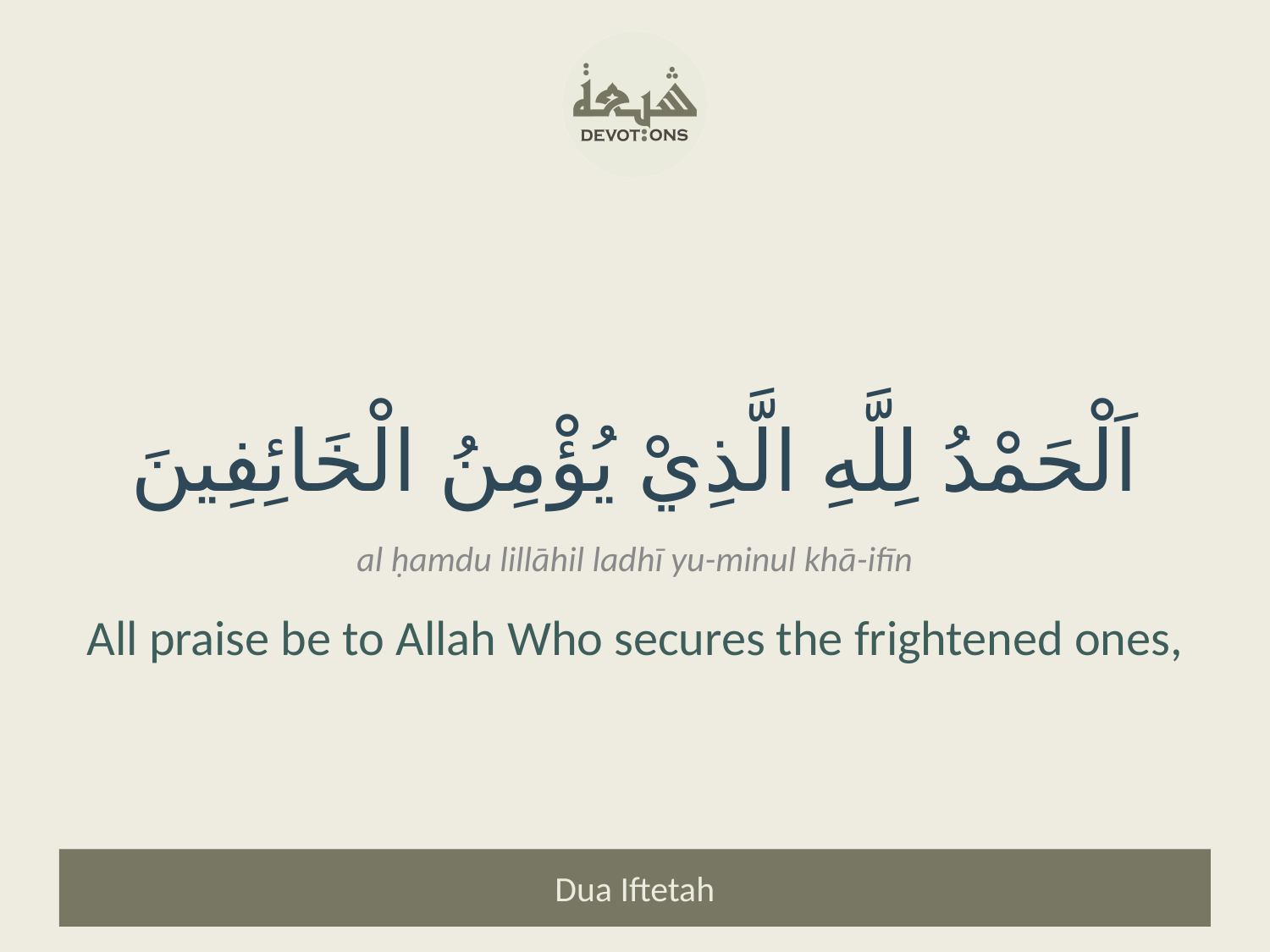

اَلْحَمْدُ لِلَّهِ الَّذِيْ يُؤْمِنُ الْخَائِفِينَ
al ḥamdu lillāhil ladhī yu-minul khā-ifīn
All praise be to Allah Who secures the frightened ones,
Dua Iftetah